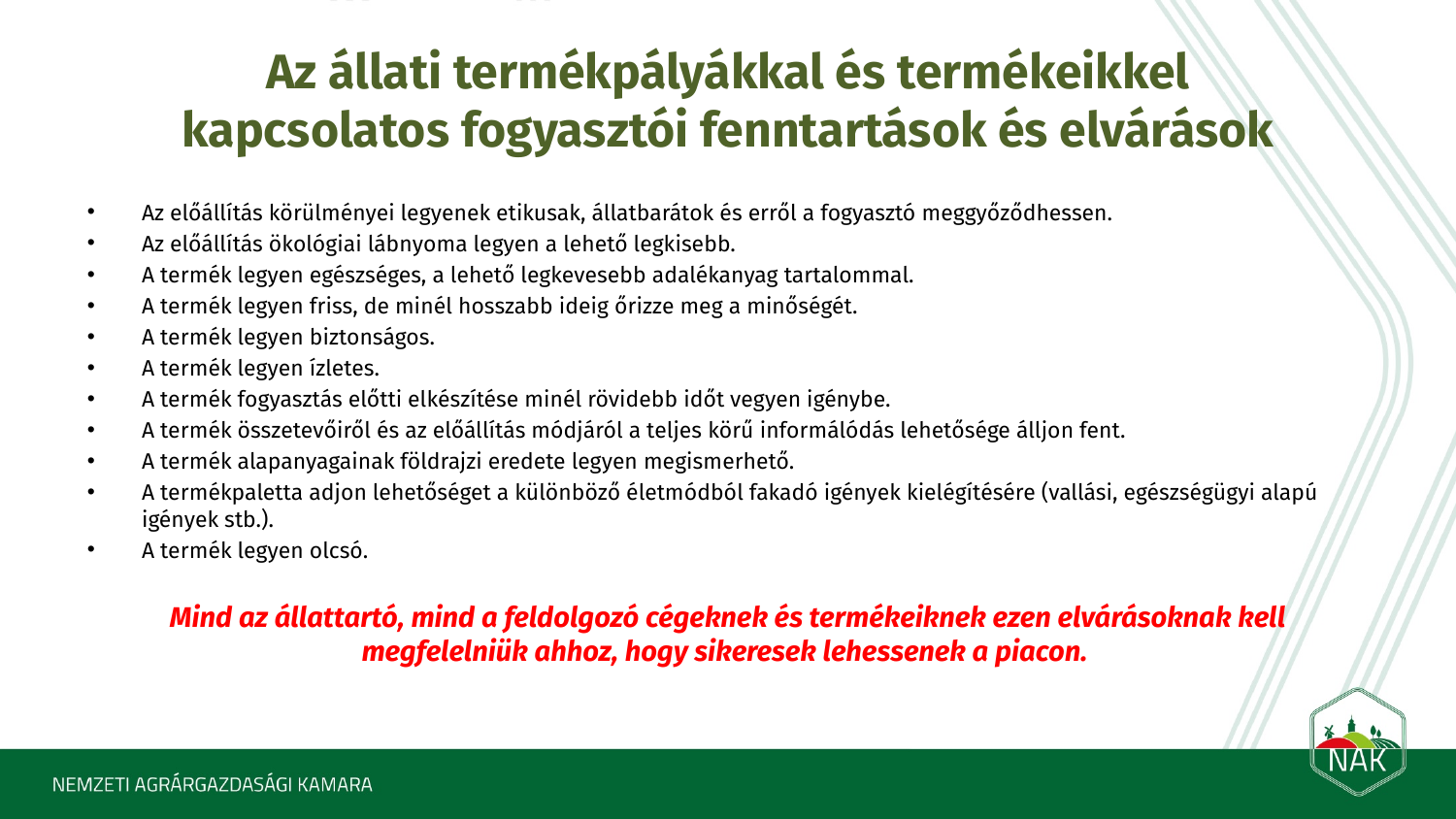

# Az állati termékpályákkal és termékeikkel kapcsolatos fogyasztói fenntartások és elvárások
Az előállítás körülményei legyenek etikusak, állatbarátok és erről a fogyasztó meggyőződhessen.
Az előállítás ökológiai lábnyoma legyen a lehető legkisebb.
A termék legyen egészséges, a lehető legkevesebb adalékanyag tartalommal.
A termék legyen friss, de minél hosszabb ideig őrizze meg a minőségét.
A termék legyen biztonságos.
A termék legyen ízletes.
A termék fogyasztás előtti elkészítése minél rövidebb időt vegyen igénybe.
A termék összetevőiről és az előállítás módjáról a teljes körű informálódás lehetősége álljon fent.
A termék alapanyagainak földrajzi eredete legyen megismerhető.
A termékpaletta adjon lehetőséget a különböző életmódból fakadó igények kielégítésére (vallási, egészségügyi alapú igények stb.).
A termék legyen olcsó.

Mind az állattartó, mind a feldolgozó cégeknek és termékeiknek ezen elvárásoknak kell megfelelniük ahhoz, hogy sikeresek lehessenek a piacon.